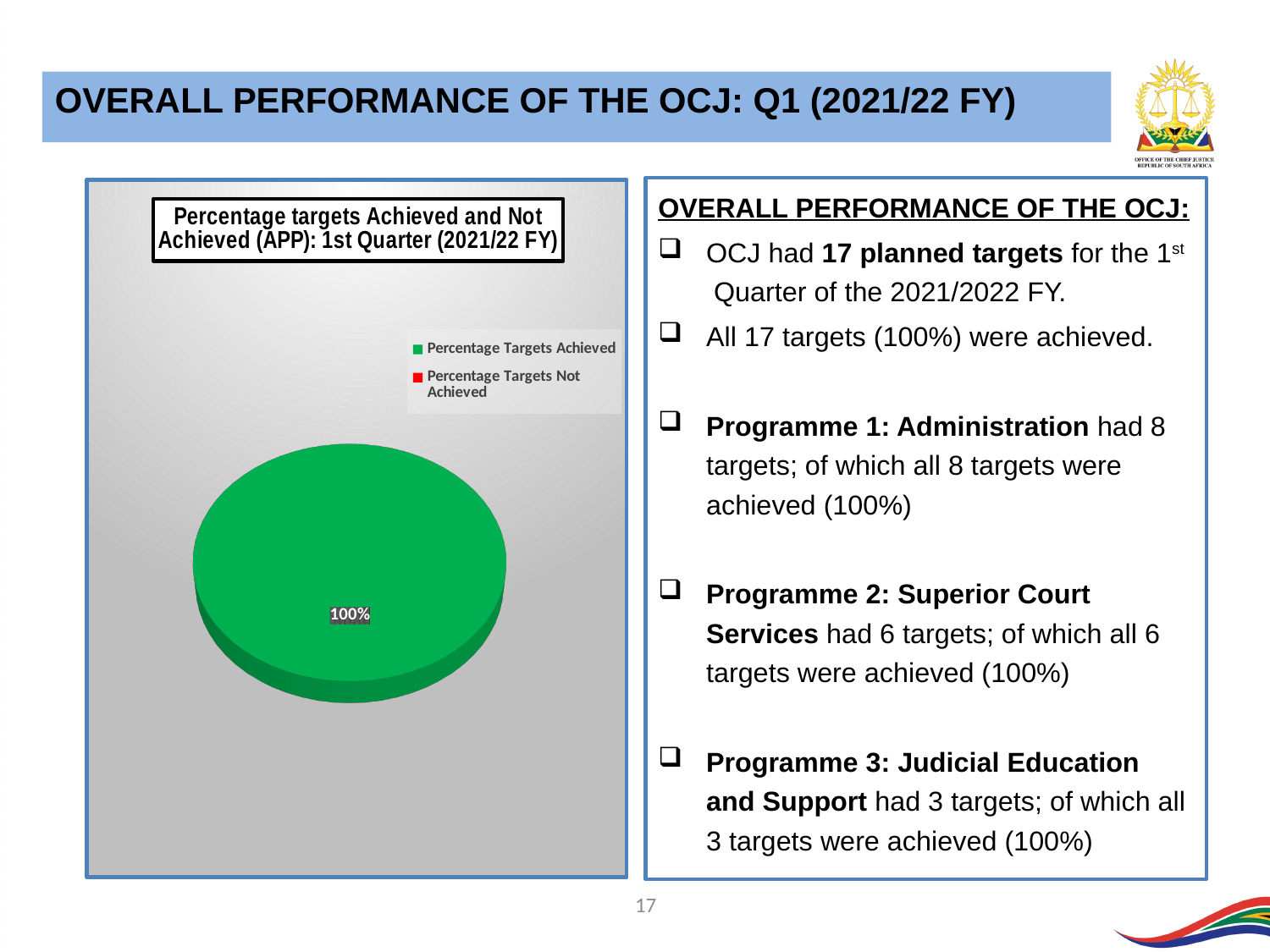

OVERALL PERFORMANCE OF THE OCJ: Q1 (2021/22 FY)
OVERALL PERFORMANCE OF THE OCJ:
OCJ had 17 planned targets for the 1st   Quarter of the 2021/2022 FY.
All 17 targets (100%) were achieved.

Programme 1: Administration had 8 targets; of which all 8 targets were achieved (100%)

Programme 2: Superior Court Services had 6 targets; of which all 6 targets were achieved (100%)

Programme 3: Judicial Education and Support had 3 targets; of which all 3 targets were achieved (100%)

[unsupported chart]

17